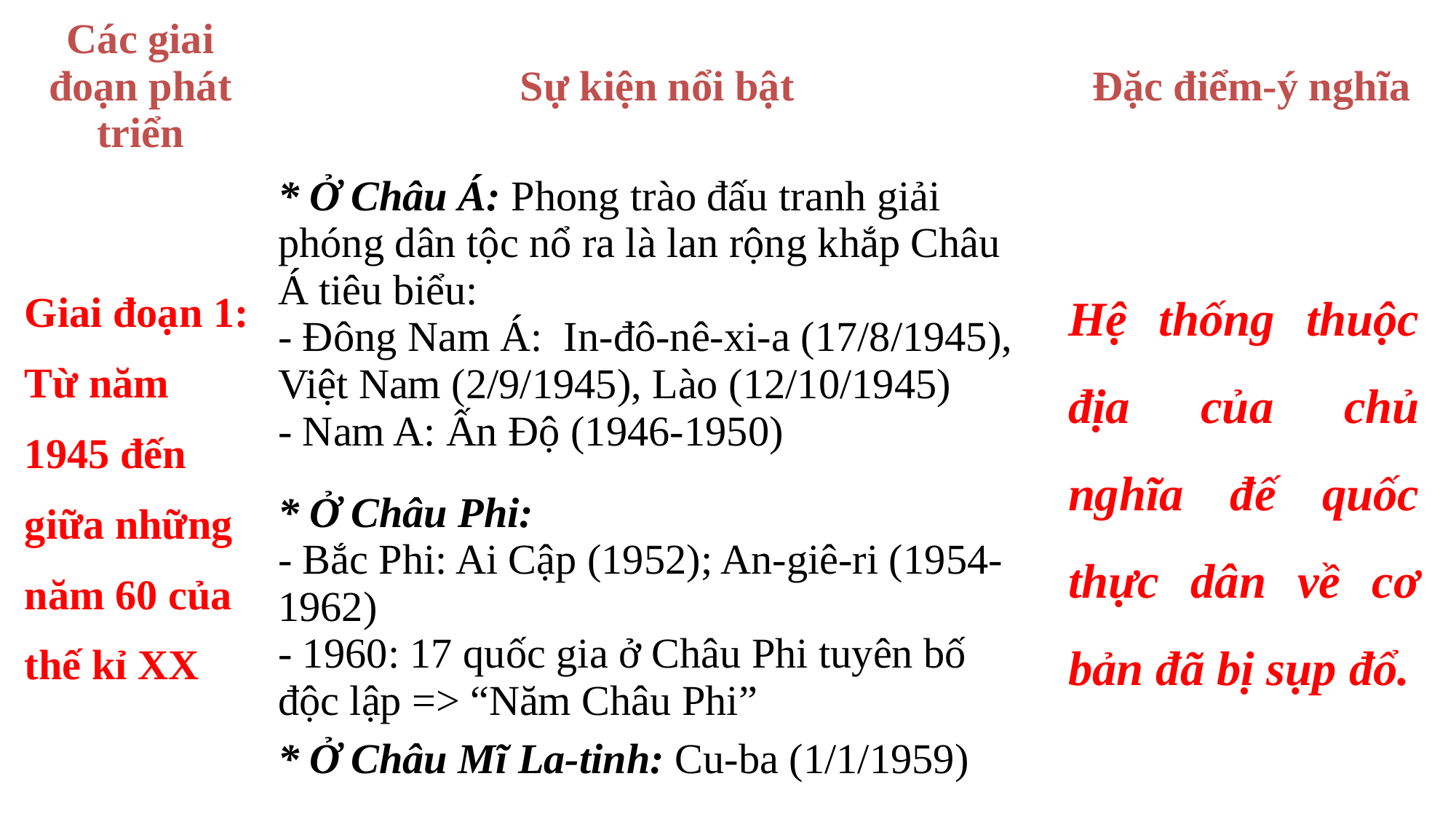

| Các giai đoạn phát triển | Sự kiện nổi bật | Đặc điểm-ý nghĩa |
| --- | --- | --- |
| Giai đoạn 1: Từ năm 1945 đến giữa những năm 60 của thế kỉ XX | \* Ở Châu Á: Phong trào đấu tranh giải phóng dân tộc nổ ra là lan rộng khắp Châu Á tiêu biểu: - Đông Nam Á: In-đô-nê-xi-a (17/8/1945), Việt Nam (2/9/1945), Lào (12/10/1945) - Nam A: Ấn Độ (1946-1950) |  |
|  | \* Ở Châu Phi: - Bắc Phi: Ai Cập (1952); An-giê-ri (1954-1962) - 1960: 17 quốc gia ở Châu Phi tuyên bố độc lập => “Năm Châu Phi” |  |
|  | \* Ở Châu Mĩ La-tinh: Cu-ba (1/1/1959) |  |
Hệ thống thuộc địa của chủ nghĩa đế quốc thực dân về cơ bản đã bị sụp đổ.